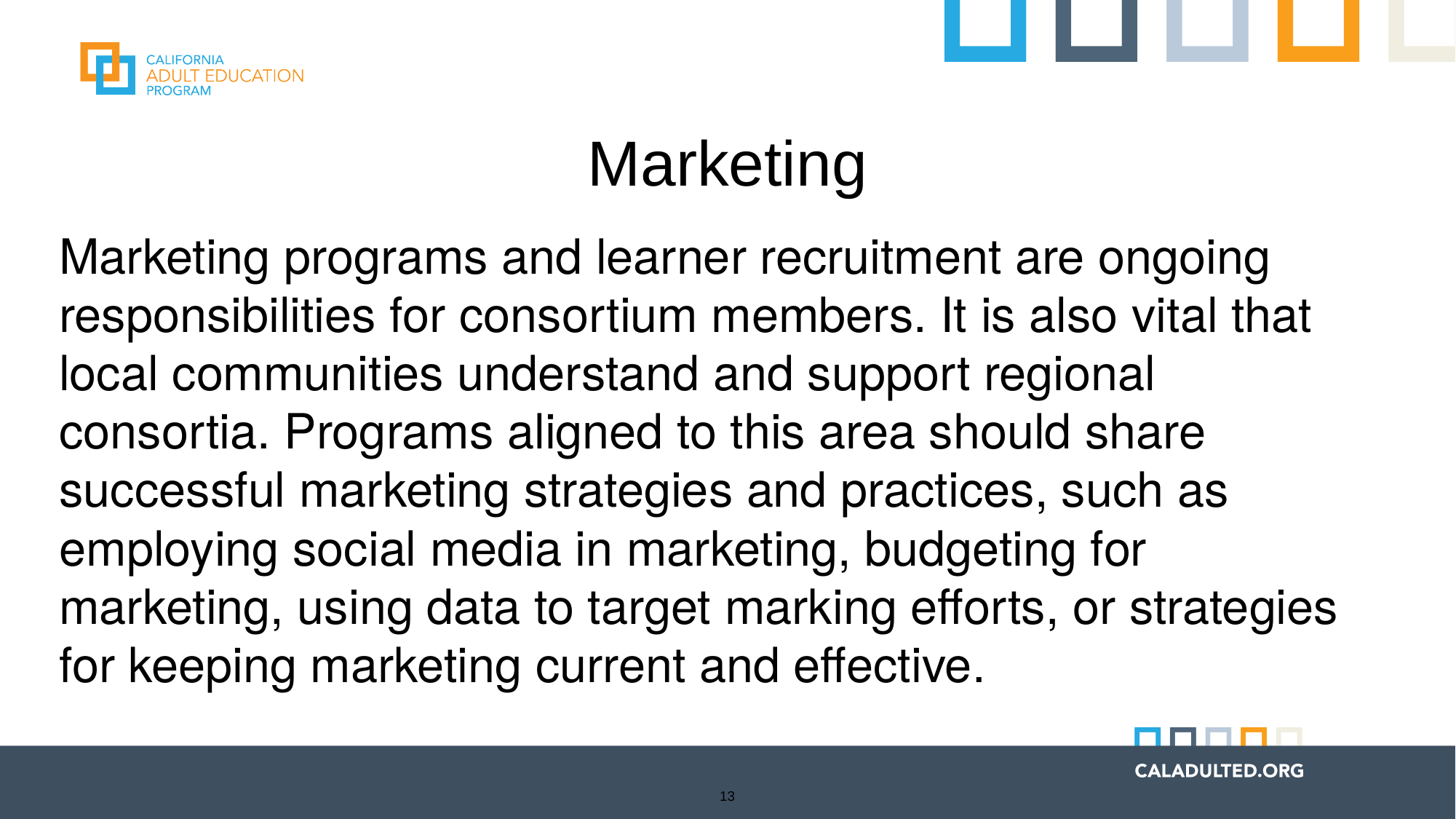

# Marketing
Marketing programs and learner recruitment are ongoing responsibilities for consortium members. It is also vital that local communities understand and support regional consortia. Programs aligned to this area should share successful marketing strategies and practices, such as employing social media in marketing, budgeting for marketing, using data to target marking efforts, or strategies for keeping marketing current and effective.
13